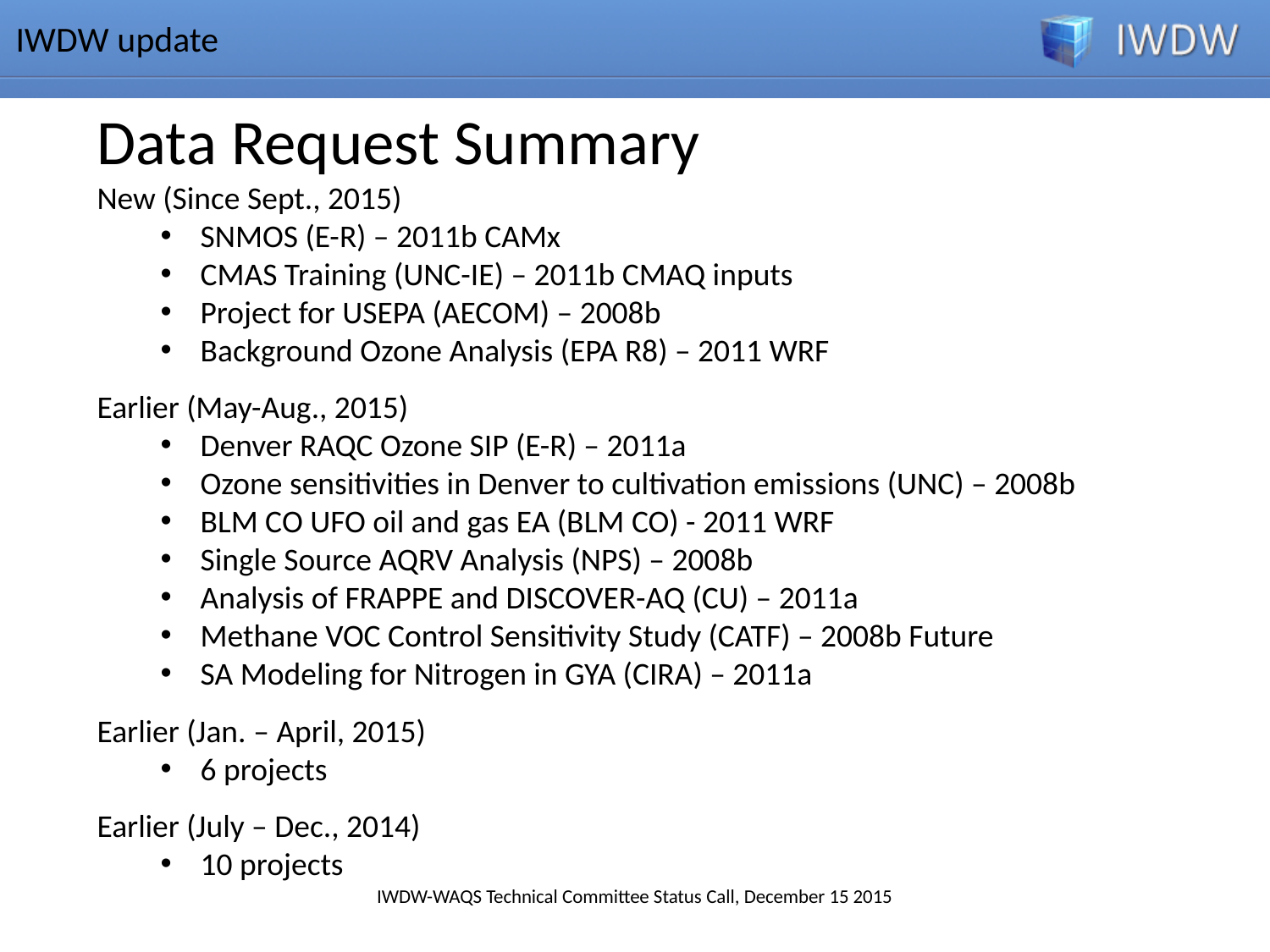

IWDW update
Data Request Summary
New (Since Sept., 2015)
SNMOS (E-R) – 2011b CAMx
CMAS Training (UNC-IE) – 2011b CMAQ inputs
Project for USEPA (AECOM) – 2008b
Background Ozone Analysis (EPA R8) – 2011 WRF
Earlier (May-Aug., 2015)
Denver RAQC Ozone SIP (E-R) – 2011a
Ozone sensitivities in Denver to cultivation emissions (UNC) – 2008b
BLM CO UFO oil and gas EA (BLM CO) - 2011 WRF
Single Source AQRV Analysis (NPS) – 2008b
Analysis of FRAPPE and DISCOVER-AQ (CU) – 2011a
Methane VOC Control Sensitivity Study (CATF) – 2008b Future
SA Modeling for Nitrogen in GYA (CIRA) – 2011a
Earlier (Jan. – April, 2015)
6 projects
Earlier (July – Dec., 2014)
10 projects